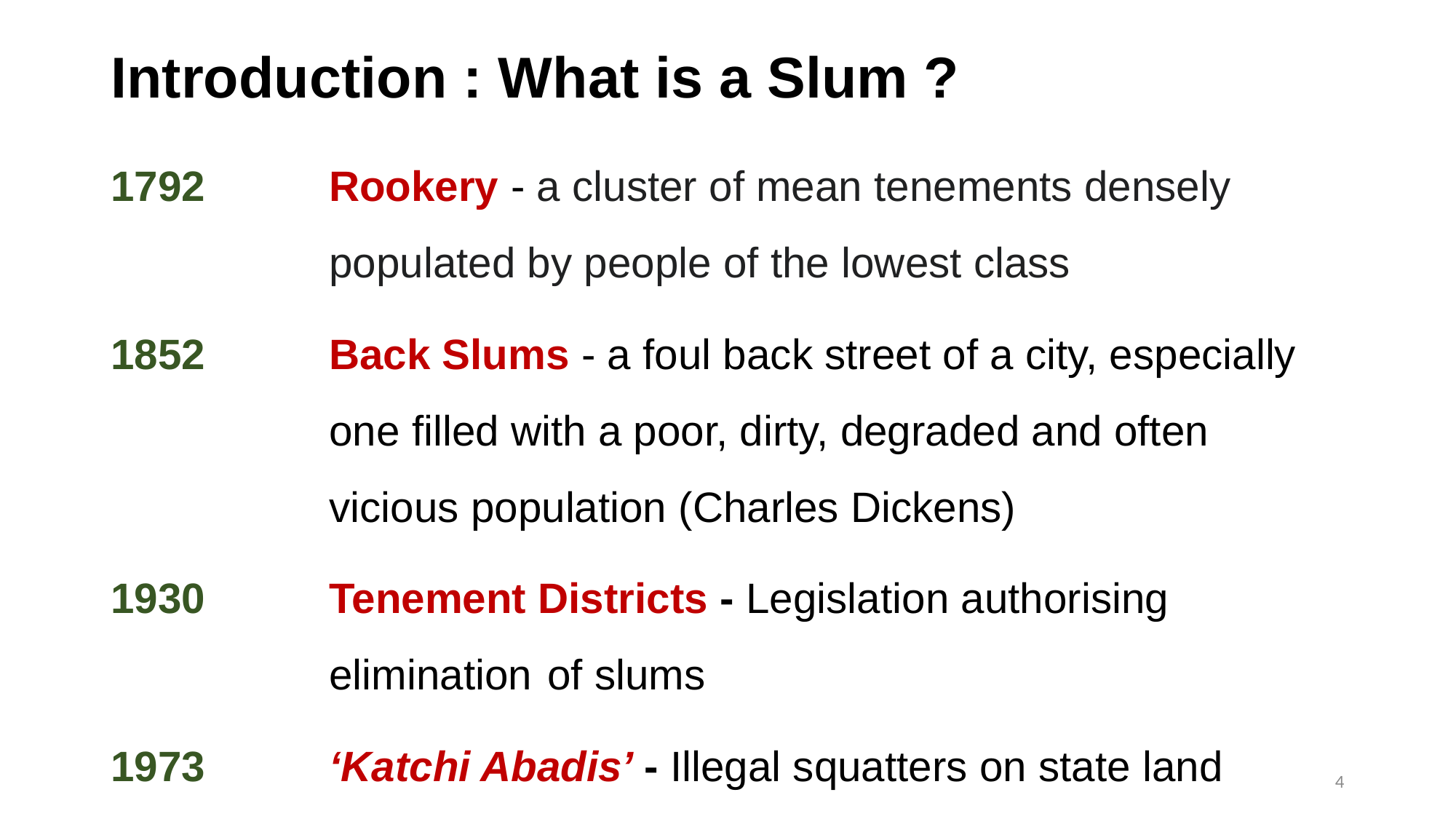

# Introduction : What is a Slum ?
1792  	Rookery - a cluster of mean tenements densely 			populated by people of the lowest class
1852  	Back Slums - a foul back street of a city, especially 			one filled with a poor, dirty, degraded and often 			vicious population (Charles Dickens)
1930 		Tenement Districts - Legislation authorising 				elimination 	of slums
1973		‘Katchi Abadis’ - Illegal squatters on state land
4